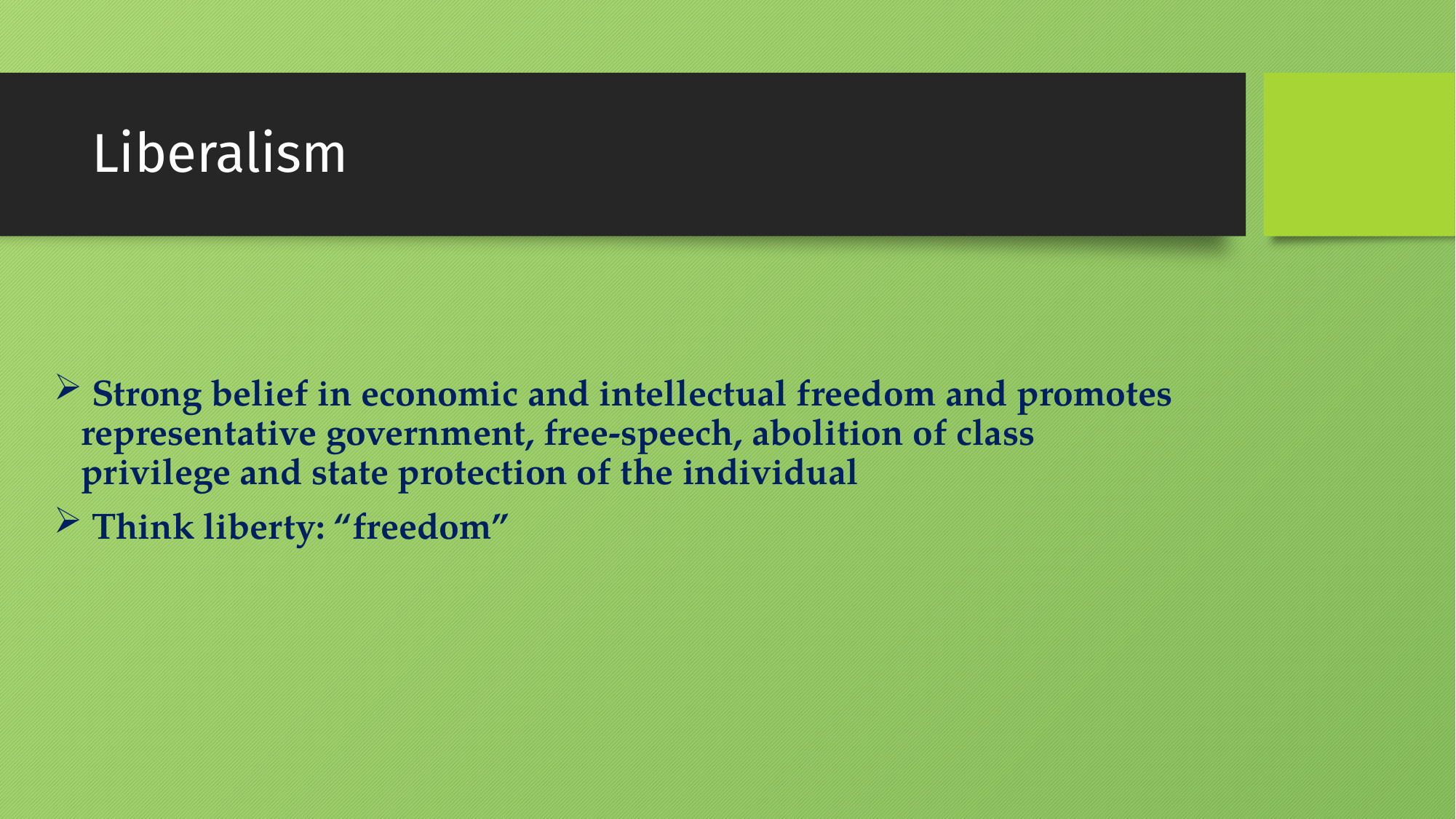

# Liberalism

 Strong belief in economic and intellectual freedom and promotes representative government, free-speech, abolition of class privilege and state protection of the individual
 Think liberty: “freedom”